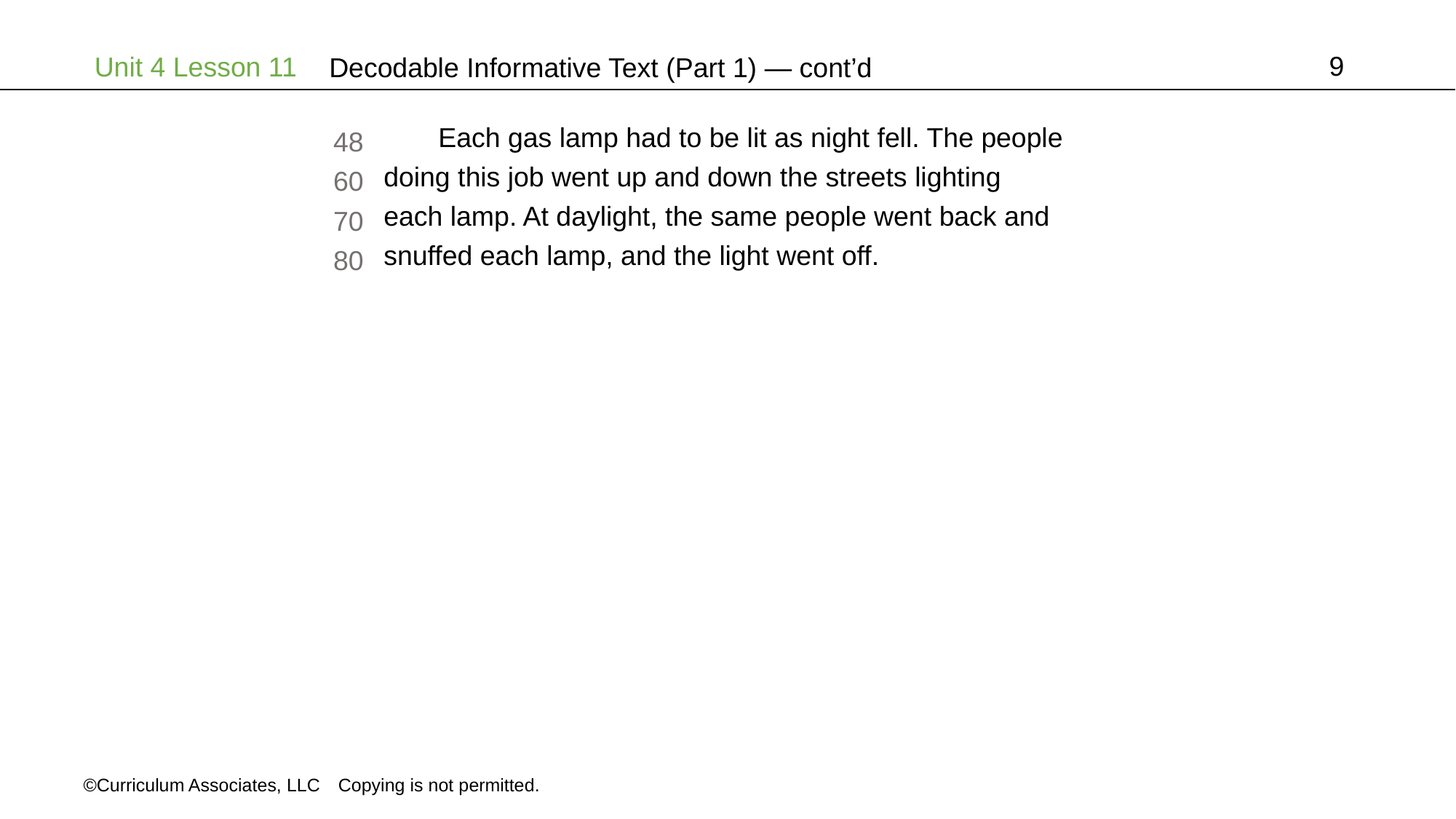

9
# Decodable Informative Text (Part 1) — cont’d
Each gas lamp had to be lit as night fell. The people
doing this job went up and down the streets lighting
each lamp. At daylight, the same people went back and
snuffed each lamp, and the light went off.
48
60
70
80